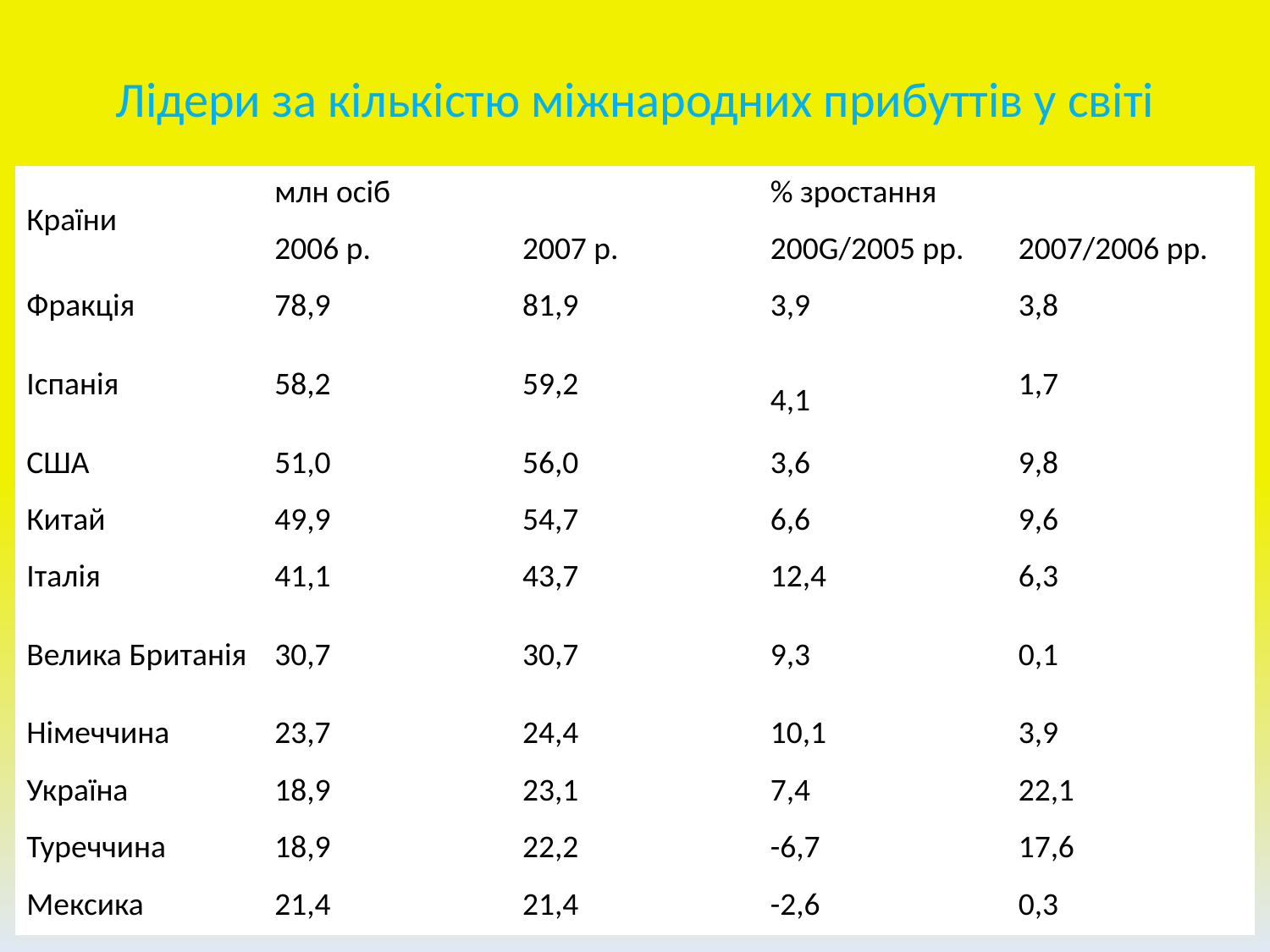

# Лідери за кількістю міжнародних прибуттів у світі
| Країни | млн осіб |  | % зростання |  |
| --- | --- | --- | --- | --- |
|  | 2006 р. | 2007 р. | 200G/2005 pp. | 2007/2006 pp. |
| Фракція | 78,9 | 81,9 | 3,9 | 3,8 |
| Іспанія | 58,2 | 59,2 | 4,1 | 1,7 |
| США | 51,0 | 56,0 | 3,6 | 9,8 |
| Китай | 49,9 | 54,7 | 6,6 | 9,6 |
| Італія | 41,1 | 43,7 | 12,4 | 6,3 |
| Велика Британія | 30,7 | 30,7 | 9,3 | 0,1 |
| Німеччина | 23,7 | 24,4 | 10,1 | 3,9 |
| Україна | 18,9 | 23,1 | 7,4 | 22,1 |
| Туреччина | 18,9 | 22,2 | -6,7 | 17,6 |
| Мексика | 21,4 | 21,4 | -2,6 | 0,3 |